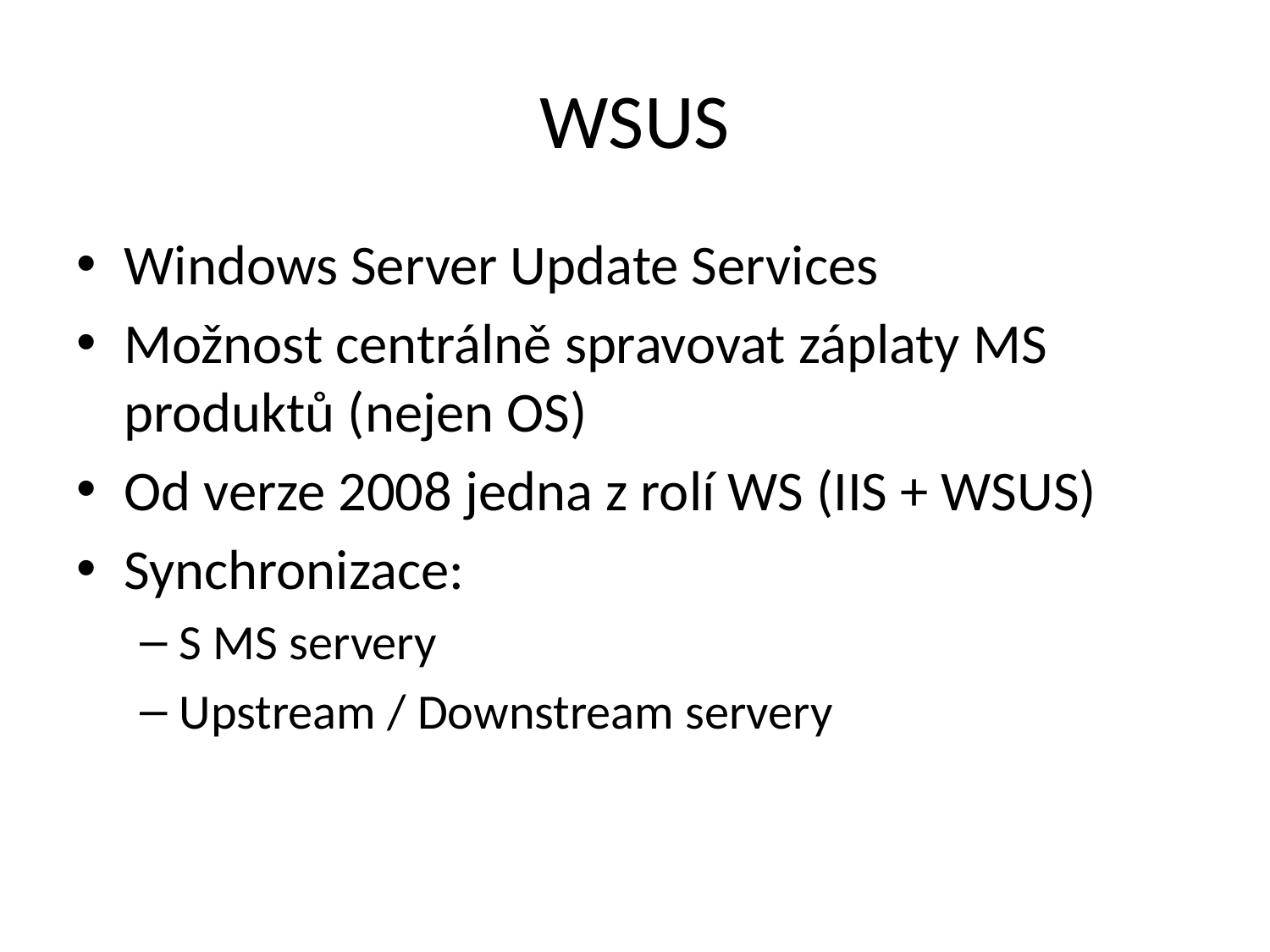

# WSUS
Windows Server Update Services
Možnost centrálně spravovat záplaty MS produktů (nejen OS)
Od verze 2008 jedna z rolí WS (IIS + WSUS)
Synchronizace:
S MS servery
Upstream / Downstream servery